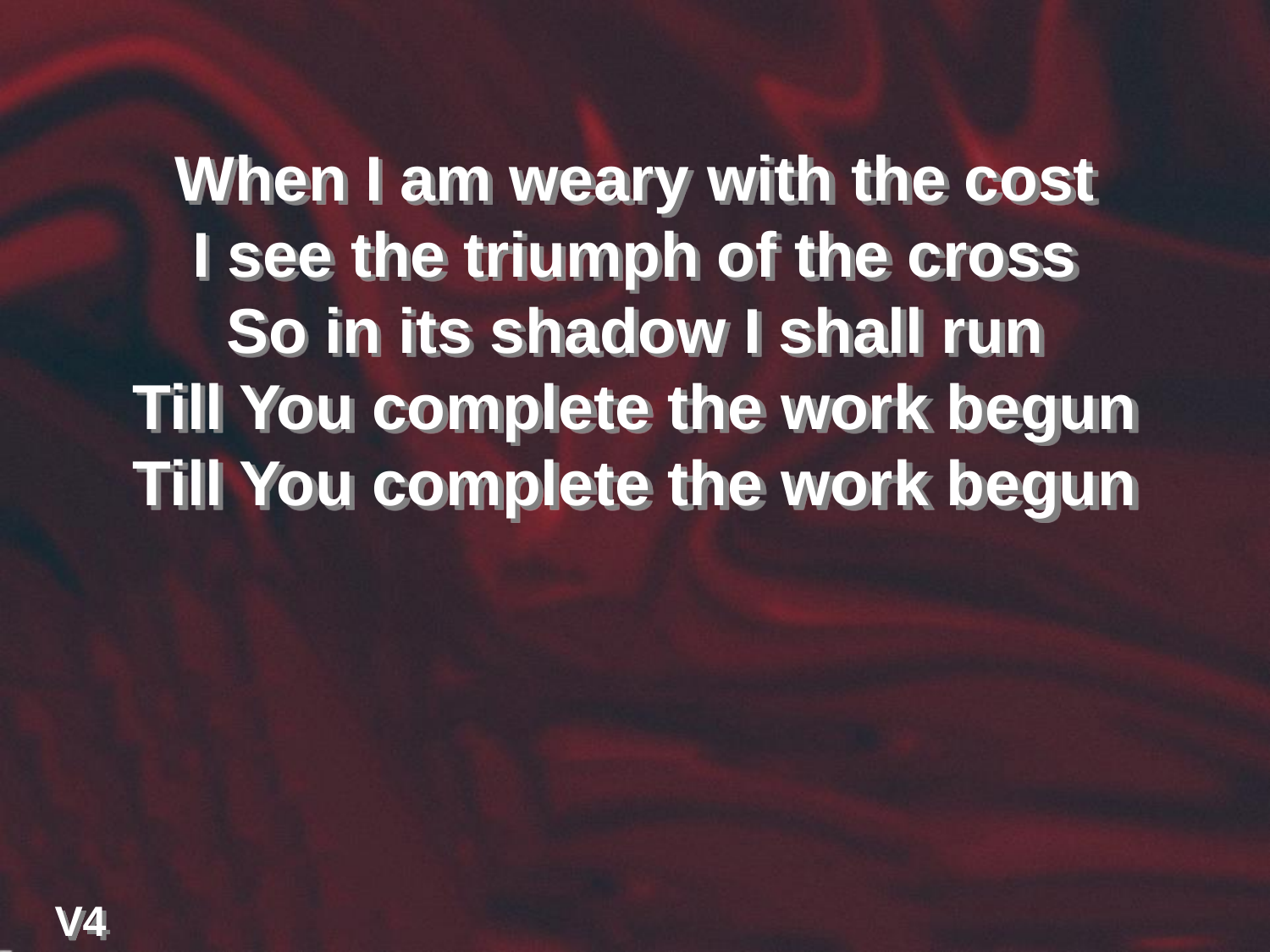

When I am weary with the cost
I see the triumph of the cross
So in its shadow I shall run
Till You complete the work begun
Till You complete the work begun
V4